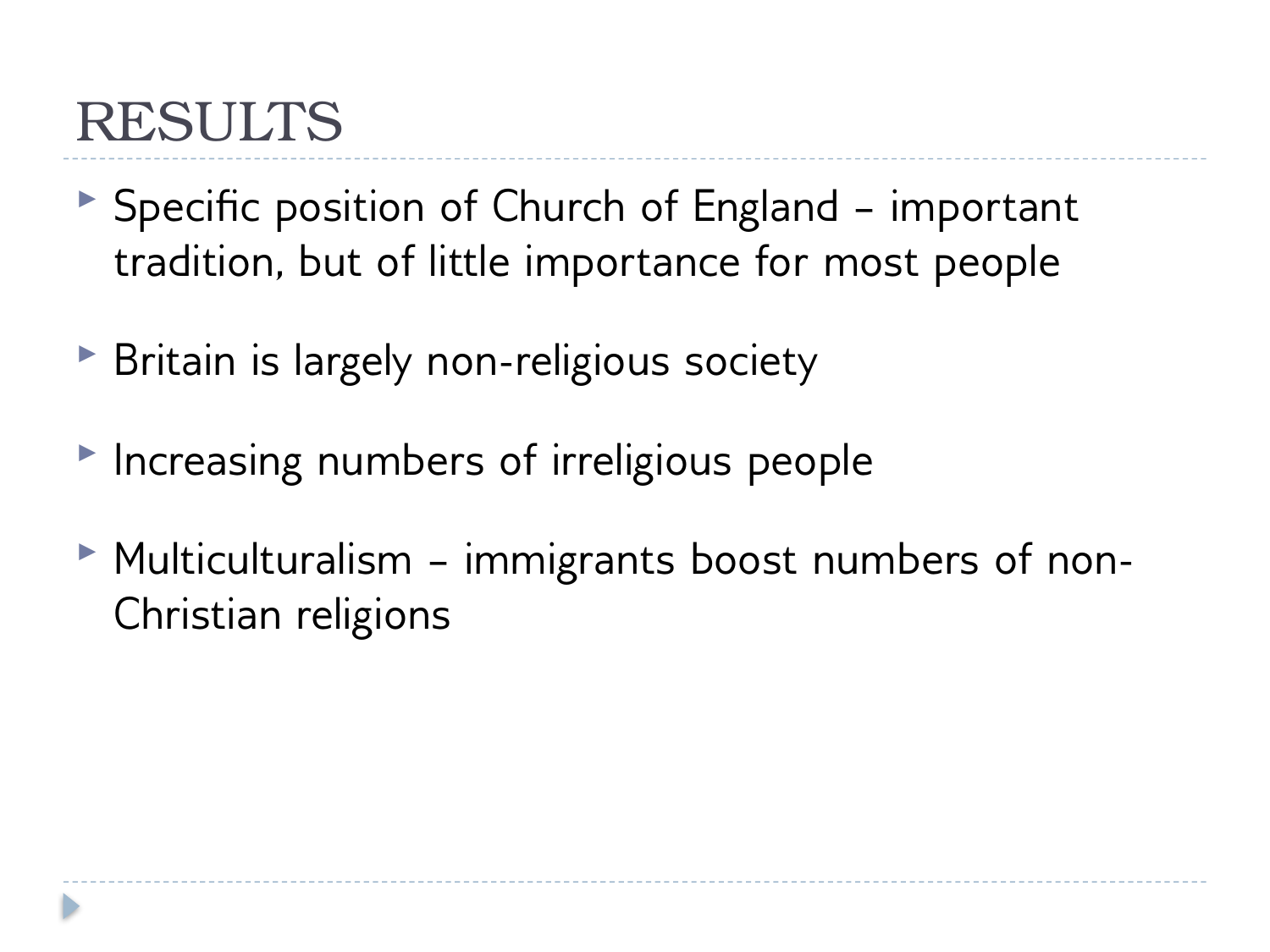

# RESULTS
Specific position of Church of England – important tradition, but of little importance for most people

Britain is largely non-religious society

Increasing numbers of irreligious people

Multiculturalism – immigrants boost numbers of non-Christian religions